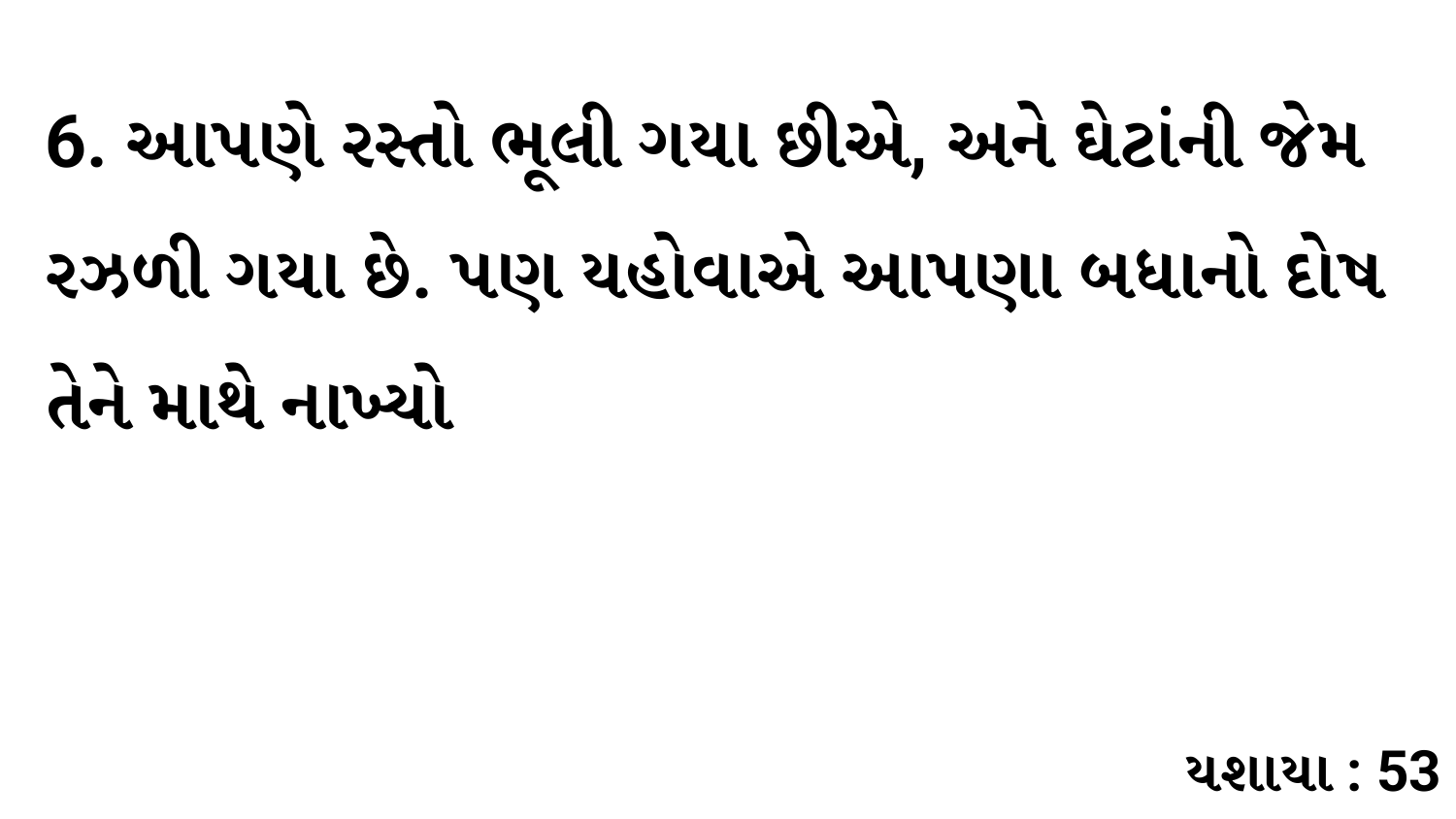

6. આપણે રસ્તો ભૂલી ગયા છીએ, અને ઘેટાંની જેમ રઝળી ગયા છે. પણ યહોવાએ આપણા બધાનો દોષ તેને માથે નાખ્યો
યશાયા : 53